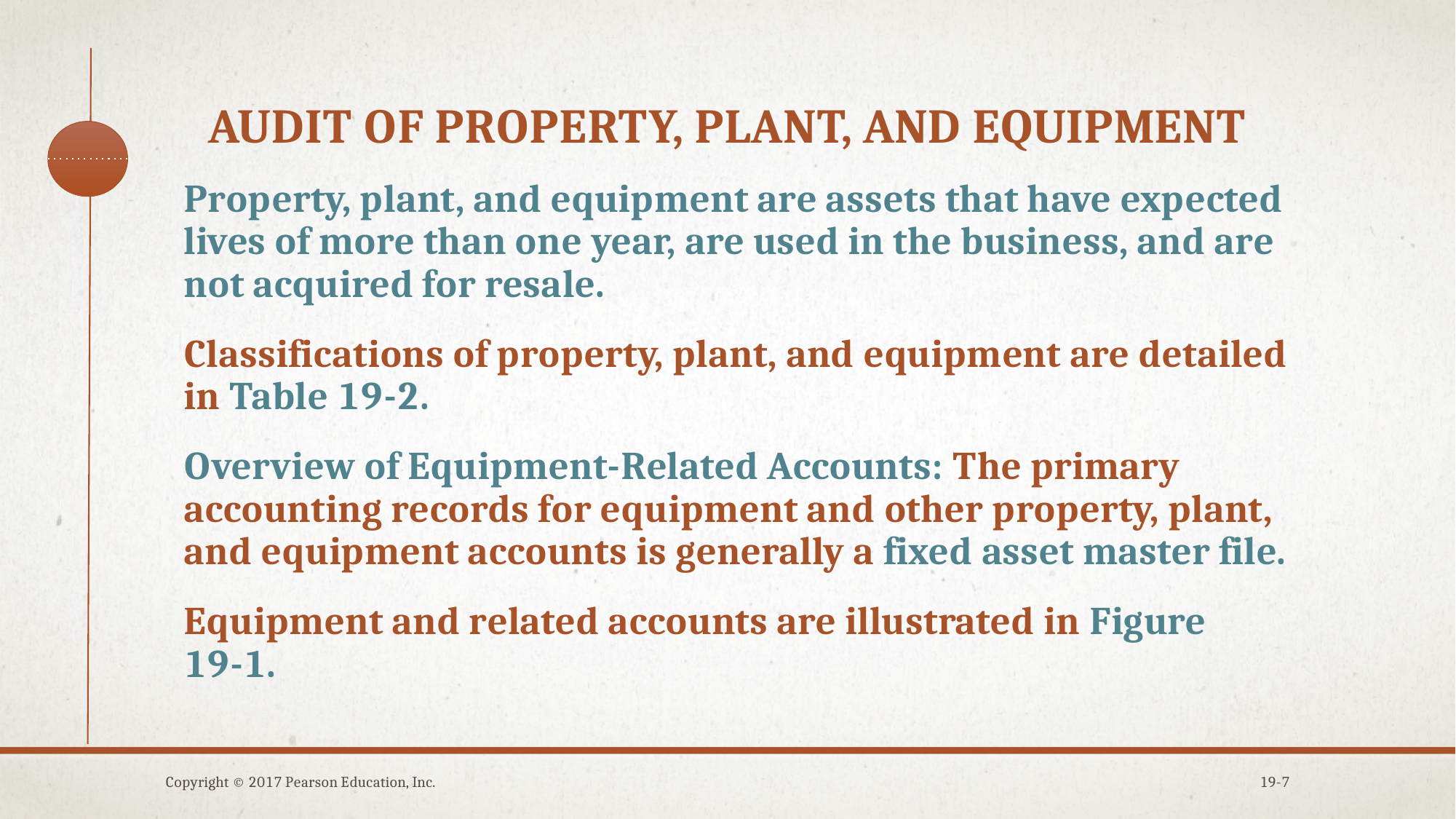

# Audit of property, plant, and equipment

Property, plant, and equipment are assets that have expected lives of more than one year, are used in the business, and are not acquired for resale.
Classifications of property, plant, and equipment are detailed in Table 19-2.
Overview of Equipment-Related Accounts: The primary accounting records for equipment and other property, plant, and equipment accounts is generally a fixed asset master file.
Equipment and related accounts are illustrated in Figure      19-1.
Copyright © 2017 Pearson Education, Inc.
19-7